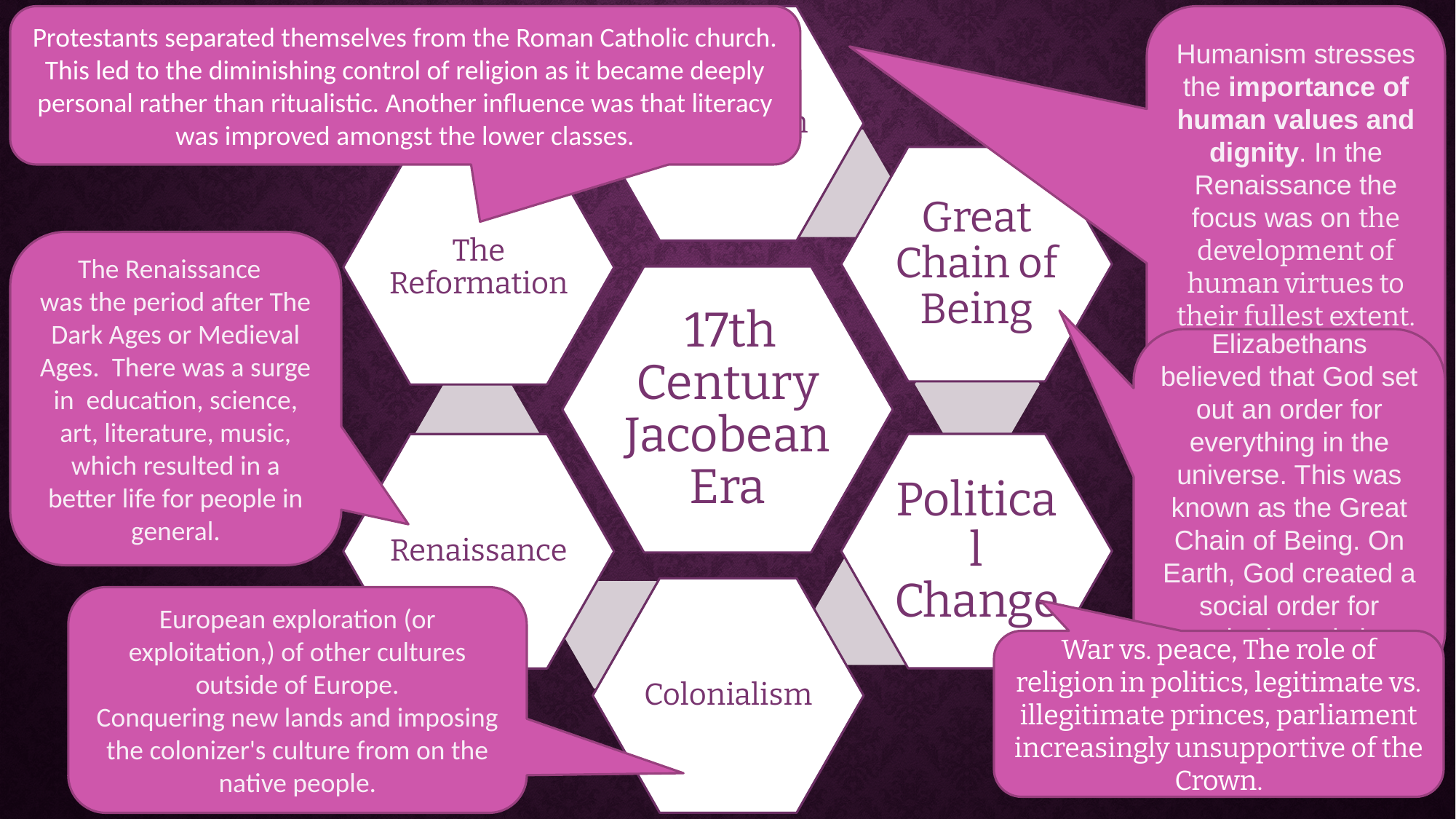

# Context The Tempest
 17th Century Jacobean Era
Humanism
Great Chain of Being
Political Change
Colonialism
Renaissance
The Reformation
Humanism stresses the importance of human values and dignity. In the Renaissance the focus was on the development of human virtues to their fullest extent. These virtues were understanding, benevolence, compassion, mercy, prudence, fortitude, eloquence and even love for honor
Protestants separated themselves from the Roman Catholic church. This led to the diminishing control of religion as it became deeply personal rather than ritualistic. Another influence was that literacy was improved amongst the lower classes.
The Renaissance
was the period after The Dark Ages or Medieval Ages.  There was a surge in  education, science, art, literature, music, which resulted in a better life for people in general.
Elizabethans believed that God set out an order for everything in the universe. This was known as the Great Chain of Being. On Earth, God created a social order for everybody and chose where you belonged.
European exploration (or exploitation,) of other cultures outside of Europe.
Conquering new lands and imposing the colonizer's culture from on the native people.
War vs. peace, The role of religion in politics, legitimate vs. illegitimate princes, parliament increasingly unsupportive of the Crown.